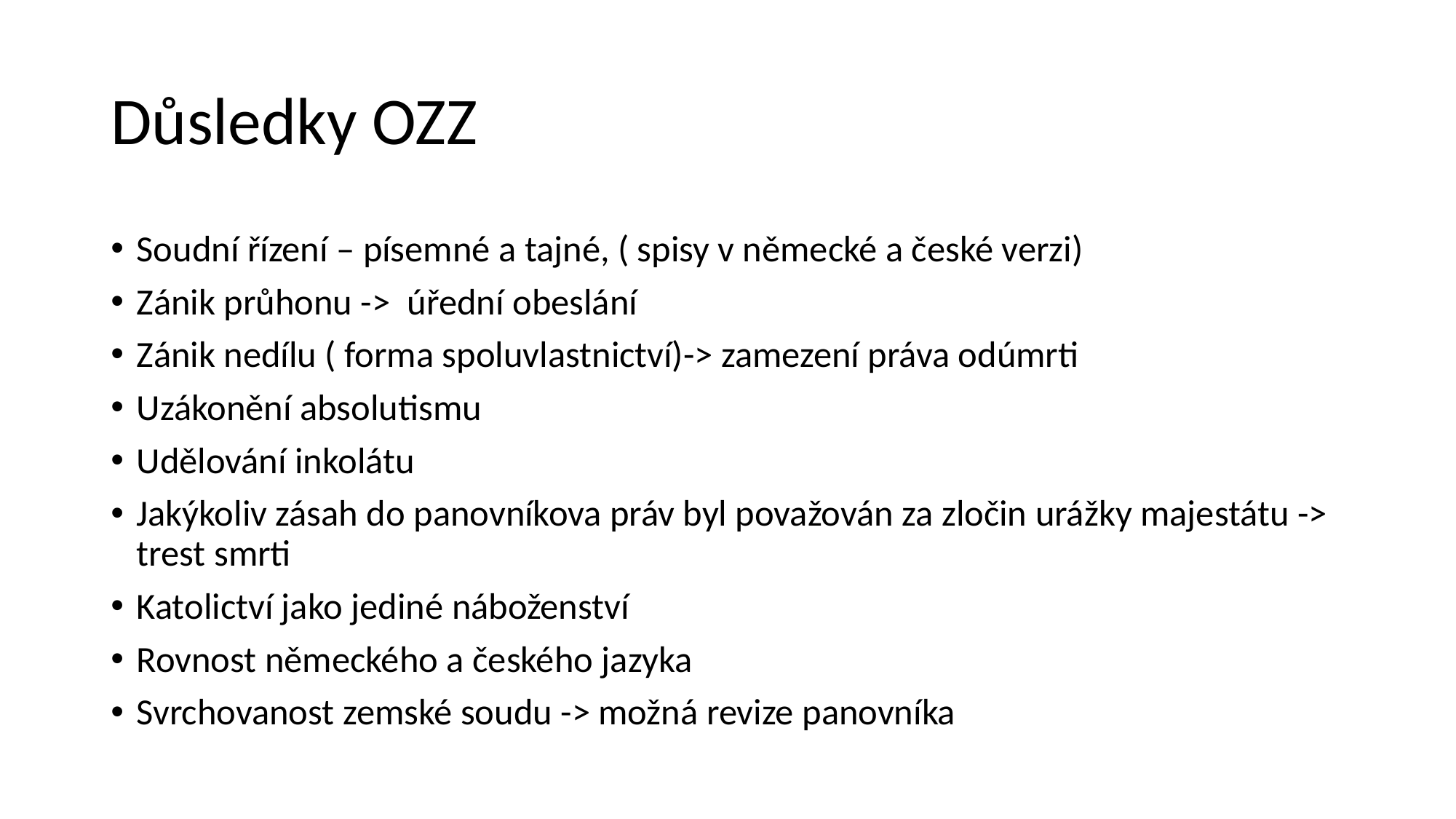

# Důsledky OZZ
Soudní řízení – písemné a tajné, ( spisy v německé a české verzi)
Zánik průhonu ->  úřední obeslání
Zánik nedílu ( forma spoluvlastnictví)-> zamezení práva odúmrti
Uzákonění absolutismu
Udělování inkolátu
Jakýkoliv zásah do panovníkova práv byl považován za zločin urážky majestátu -> trest smrti
Katolictví jako jediné náboženství
Rovnost německého a českého jazyka
Svrchovanost zemské soudu -> možná revize panovníka